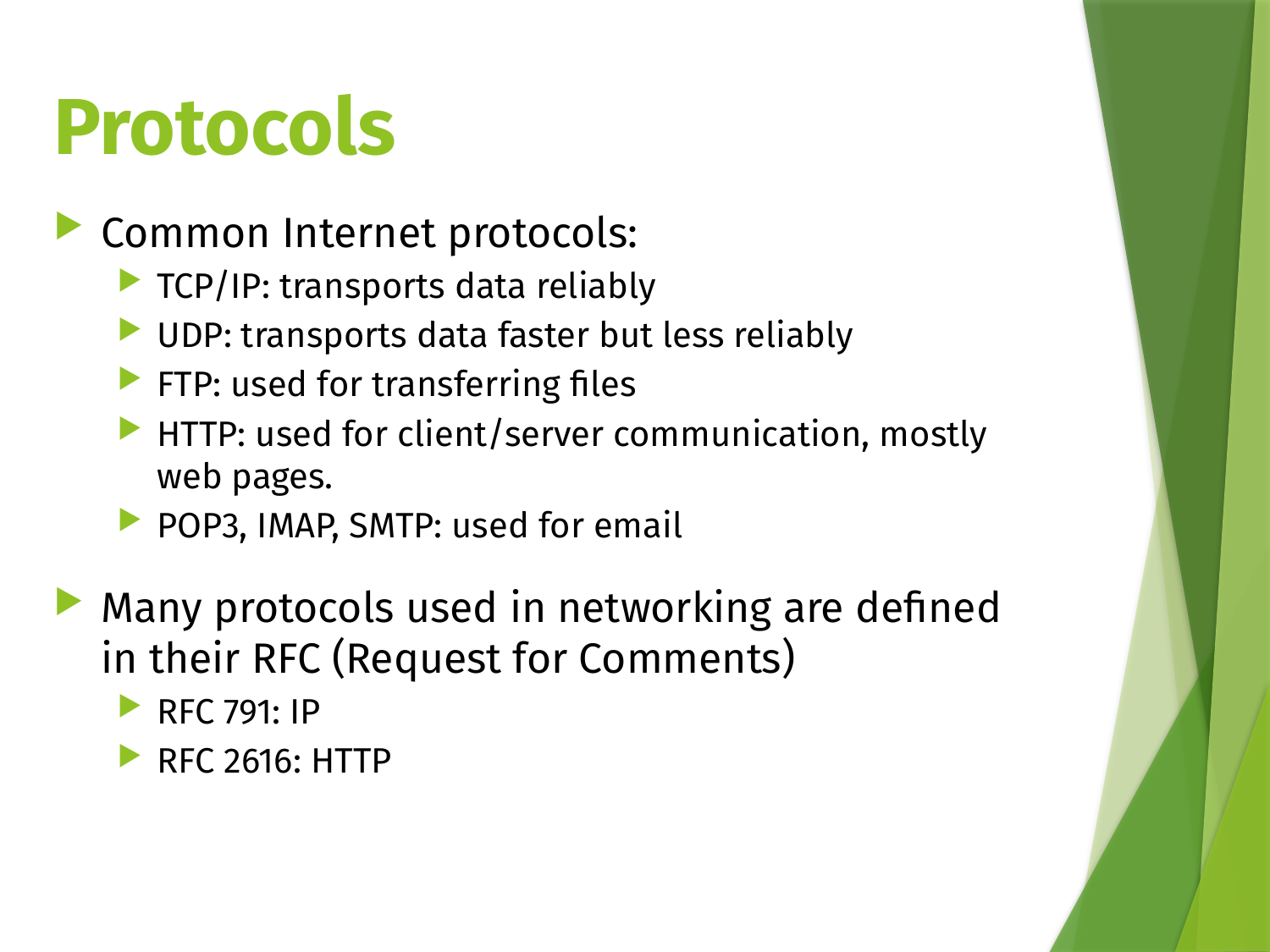

# Protocols
Common Internet protocols:
TCP/IP: transports data reliably
UDP: transports data faster but less reliably
FTP: used for transferring files
HTTP: used for client/server communication, mostly web pages.
POP3, IMAP, SMTP: used for email
Many protocols used in networking are defined in their RFC (Request for Comments)
RFC 791: IP
RFC 2616: HTTP